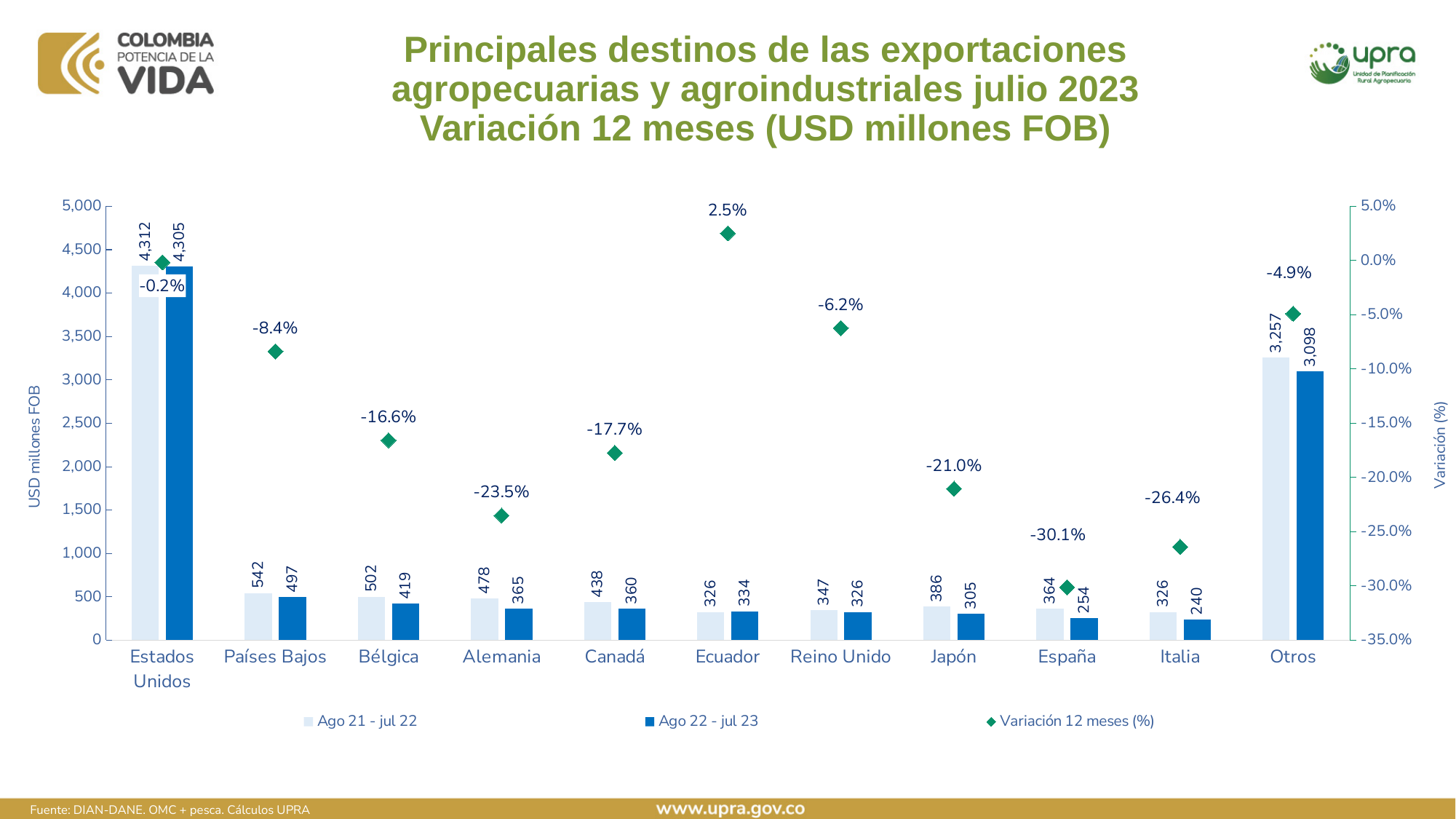

# Principales destinos de las exportaciones agropecuarias y agroindustriales julio 2023 Variación 12 meses (USD millones FOB)

### Chart

| Category | Ago 21 - jul 22 | Ago 22 - jul 23 | Variación 12 meses (%) |
|---|---|---|---|
| Estados Unidos | 4311.98040357 | 4304.656209 | -0.001698568612217315 |
| Países Bajos | 542.3684174199999 | 496.9193935000001 | -0.08379732753650543 |
| Bélgica | 502.39404098000006 | 419.18943561000003 | -0.1656162266727847 |
| Alemania | 477.54313250999996 | 365.29806170999996 | -0.23504697933782878 |
| Canadá | 437.9279077 | 360.30822644 | -0.1772430573508298 |
| Ecuador | 325.65993512999995 | 333.83011973000004 | 0.025088086432058815 |
| Reino Unido | 347.33610026 | 325.70098669999993 | -0.06228869830635233 |
| Japón | 385.99901283 | 304.78168122 | -0.21040813294973218 |
| España | 363.83532627000005 | 254.20603688000006 | -0.30131568177809315 |
| Italia | 325.60478626 | 239.64904735 | -0.26398794654499697 |
| Otros | 3257.480523640001 | 3097.8921616099988 | -0.04899134802859052 |
Fuente: DIAN-DANE. OMC + pesca. Cálculos UPRA